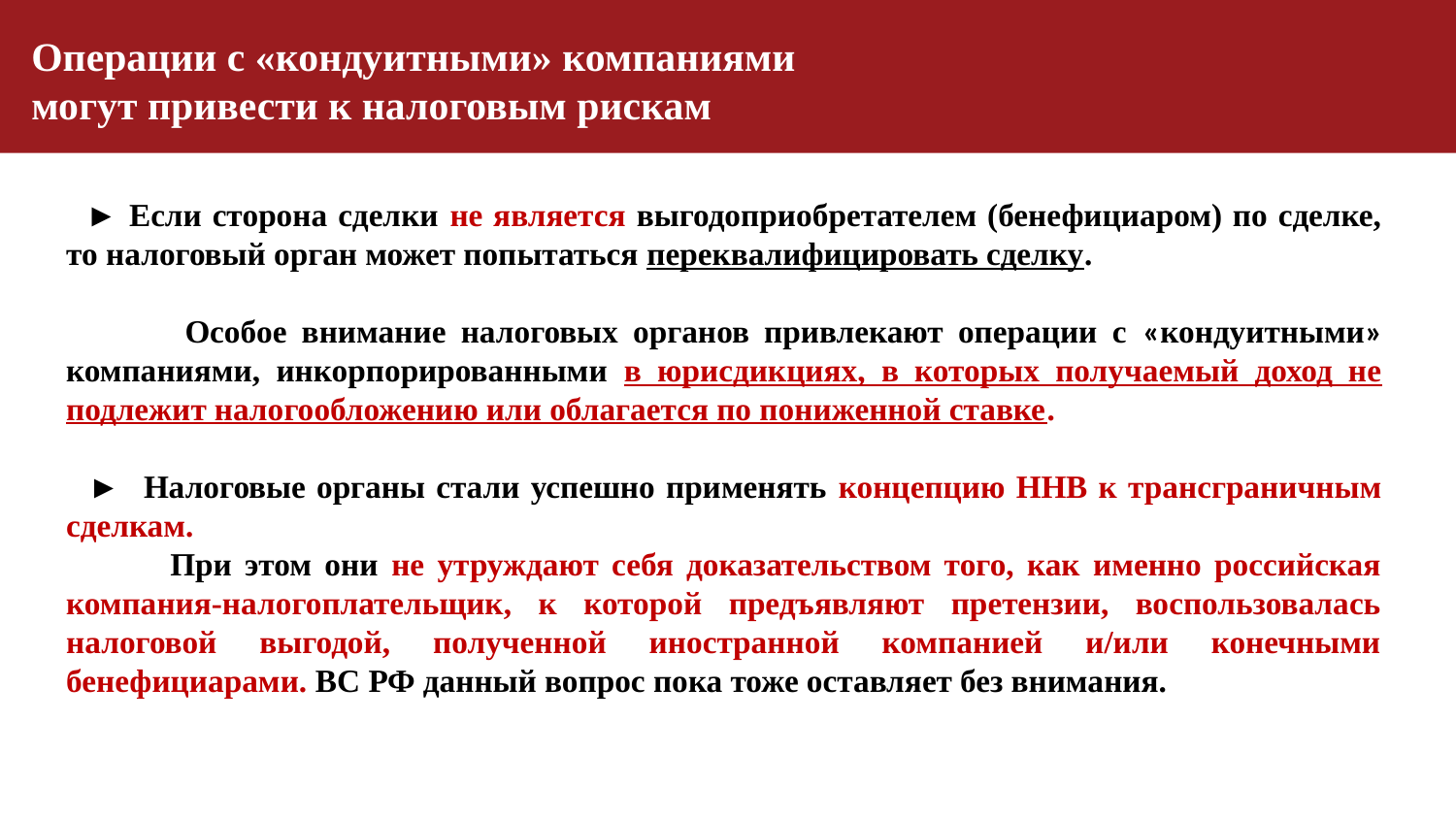

Операции с «кондуитными» компаниями
могут привести к налоговым рискам

  ► Если сторона сделки не является выгодоприобретателем (бенефициаром) по сделке, то налоговый орган может попытаться переквалифицировать сделку.

        Особое внимание налоговых органов привлекают операции с «кондуитными» компаниями, инкорпорированными в юрисдикциях, в которых получаемый доход не подлежит налогообложению или облагается по пониженной ставке.

  ►  Налоговые органы стали успешно применять концепцию ННВ к трансграничным сделкам.
        При этом они не утруждают себя доказательством того, как именно российская компания-налогоплательщик, к которой предъявляют претензии, воспользовалась налоговой выгодой, полученной иностранной компанией и/или конечными бенефициарами. ВС РФ данный вопрос пока тоже оставляет без внимания.